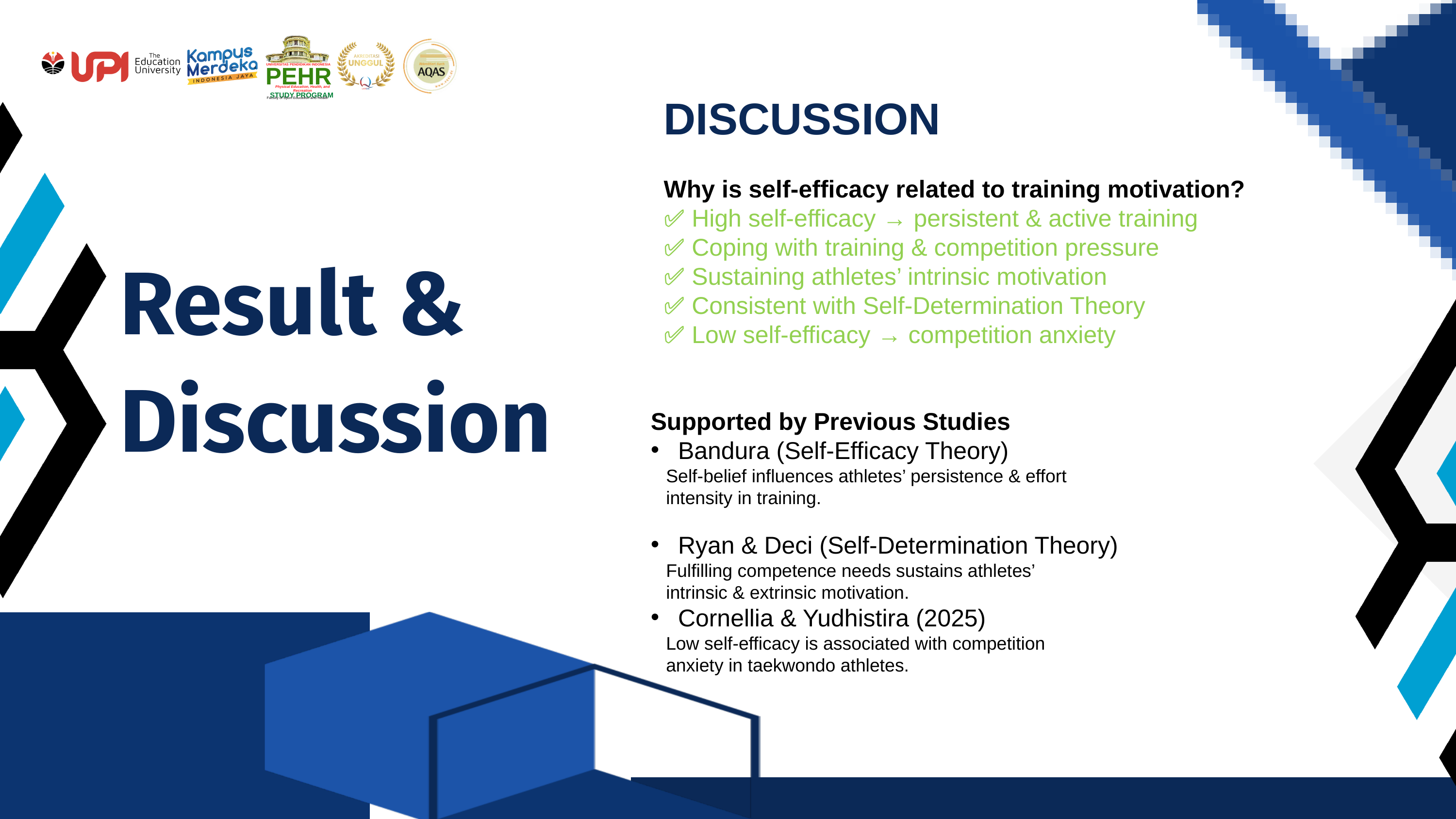

UNIVERSITAS PENDIDIKAN INDONESIA
PEHR
Physical Education, Health, and Recreation
STUDY PROGRAM
Faculty of Sport Education and Health

DISCUSSION
Why is self-efficacy related to training motivation?
✅ High self-efficacy → persistent & active training
✅ Coping with training & competition pressure
✅ Sustaining athletes’ intrinsic motivation
✅ Consistent with Self-Determination Theory
✅ Low self-efficacy → competition anxiety

Result & Discussion

Supported by Previous Studies
Bandura (Self-Efficacy Theory)
   Self-belief influences athletes’ persistence & effort
   intensity in training.

Ryan & Deci (Self-Determination Theory)
   Fulfilling competence needs sustains athletes’
   intrinsic & extrinsic motivation.
Cornellia & Yudhistira (2025)
   Low self-efficacy is associated with competition
   anxiety in taekwondo athletes.